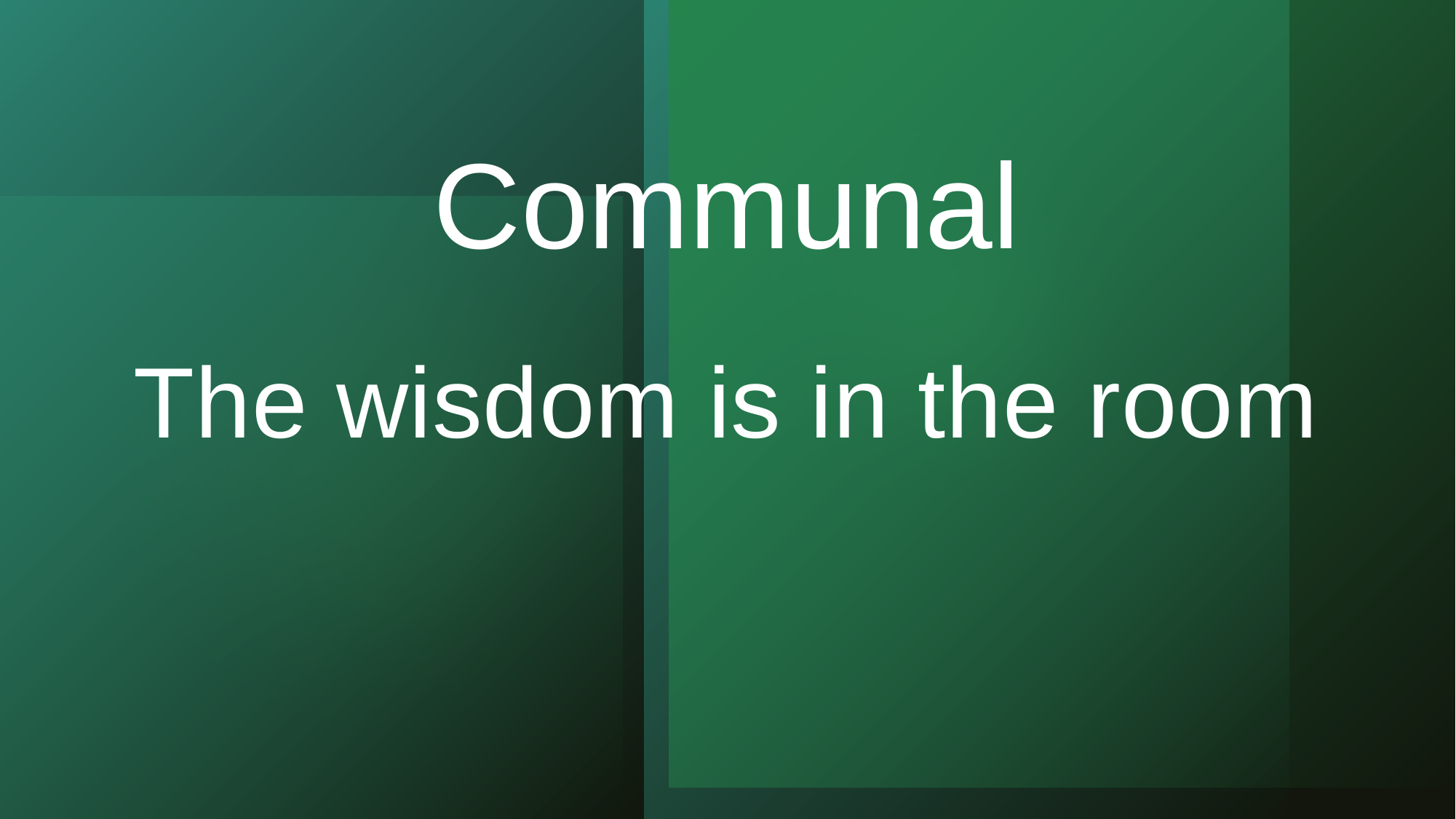

# Communal
The wisdom is in the room